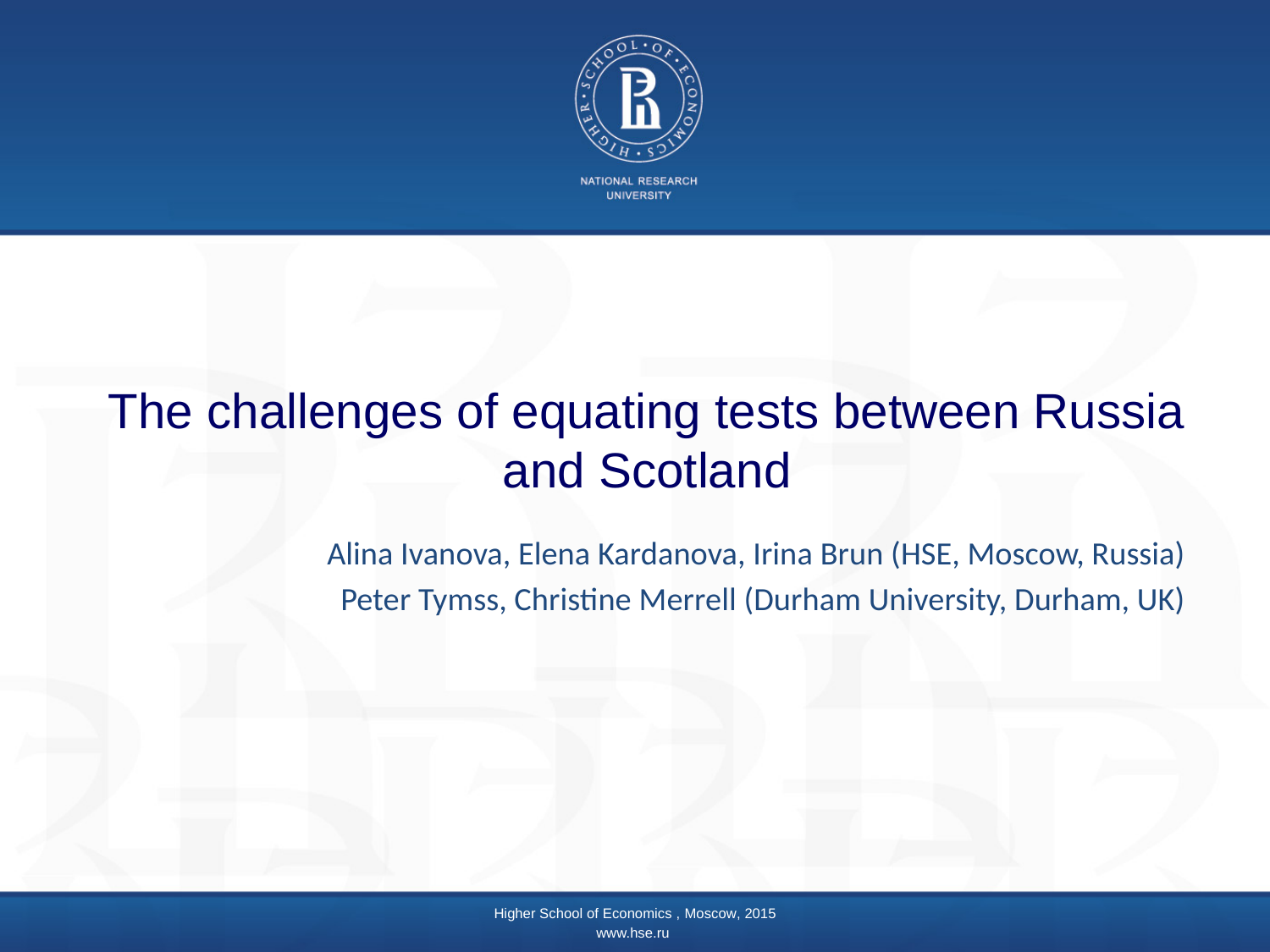

# The challenges of equating tests between Russia and Scotland
Alina Ivanova, Elena Kardanova, Irina Brun (HSE, Moscow, Russia)
Peter Tymss, Christine Merrell (Durham University, Durham, UK)
Higher School of Economics , Moscow, 2015
www.hse.ru